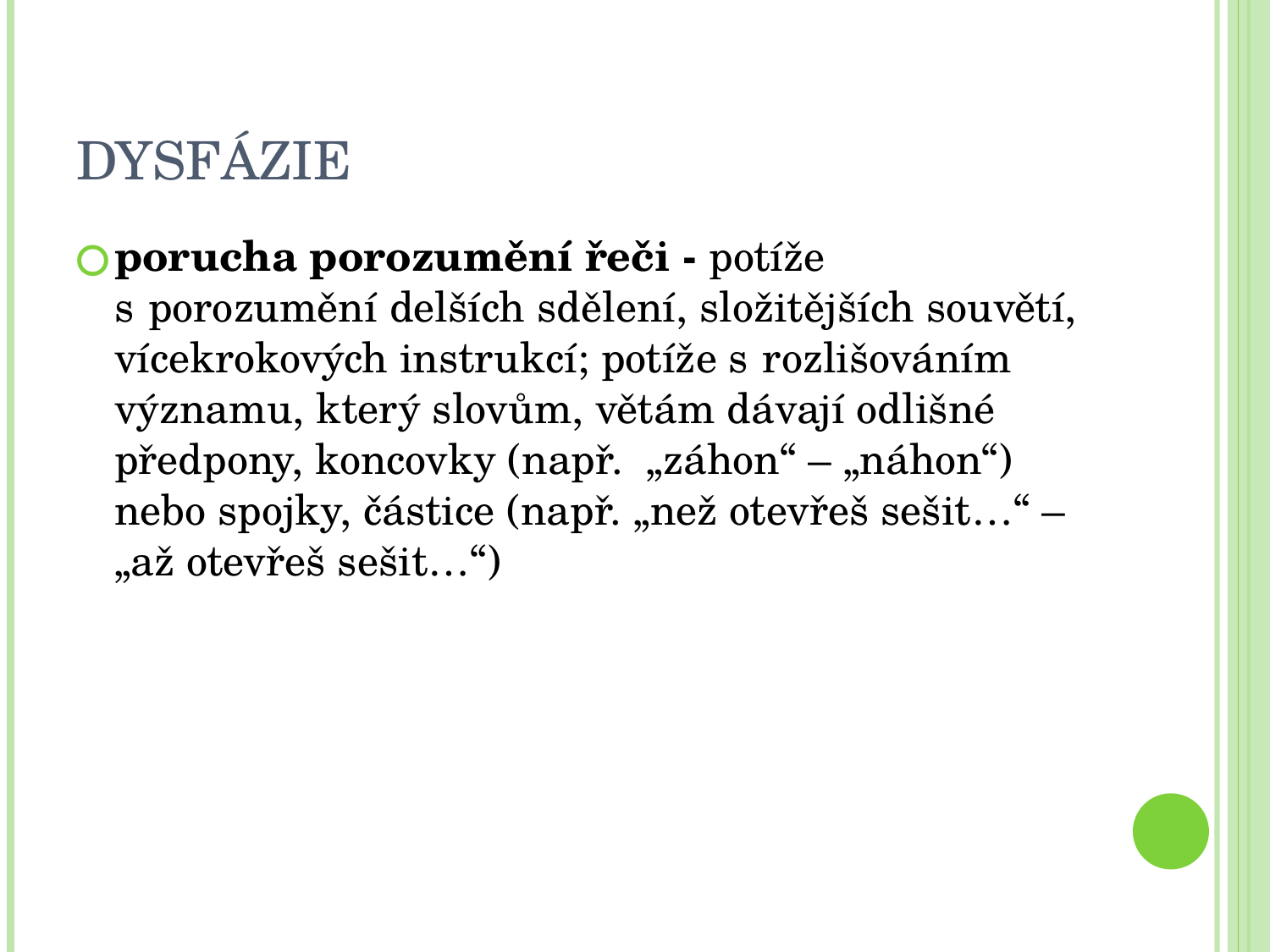

# dysfázie
porucha porozumění řeči - potíže s porozumění delších sdělení, složitějších souvětí, vícekrokových instrukcí; potíže s rozlišováním významu, který slovům, větám dávají odlišné předpony, koncovky (např.  „záhon“ – „náhon“) nebo spojky, částice (např. „než otevřeš sešit…“ – „až otevřeš sešit…“)